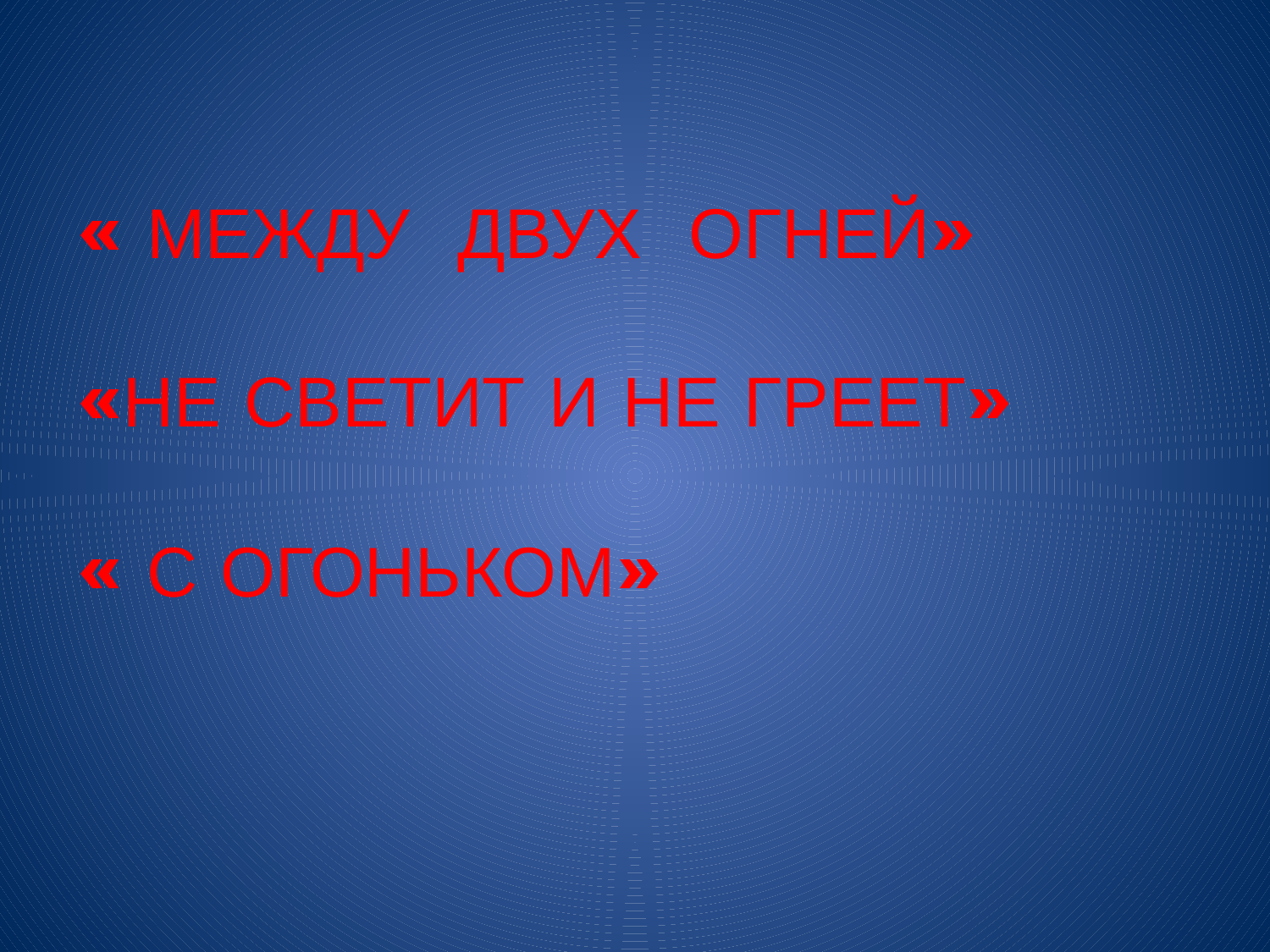

# « МЕЖДУ  ДВУХ  ОГНЕЙ» «НЕ СВЕТИТ И НЕ ГРЕЕТ» « С ОГОНЬКОМ»